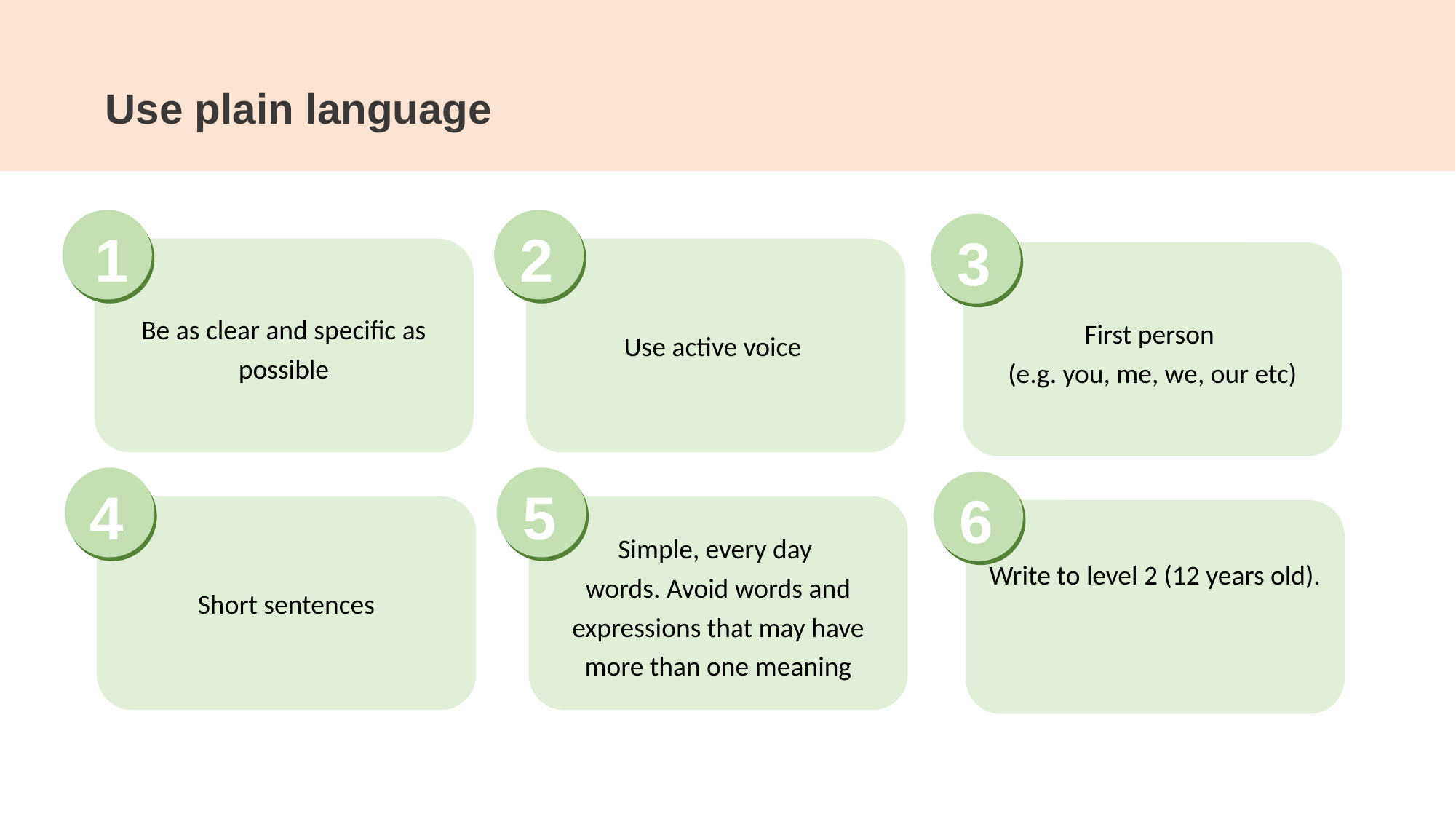

Use plain language

1
Be as clear and specific as possible

2
Use active voice

3
First person
(e.g. you, me, we, our etc)

4
Short sentences

5
Simple, every day
words. Avoid words and expressions that may have more than one meaning

6
Write to level 2 (12 years old).